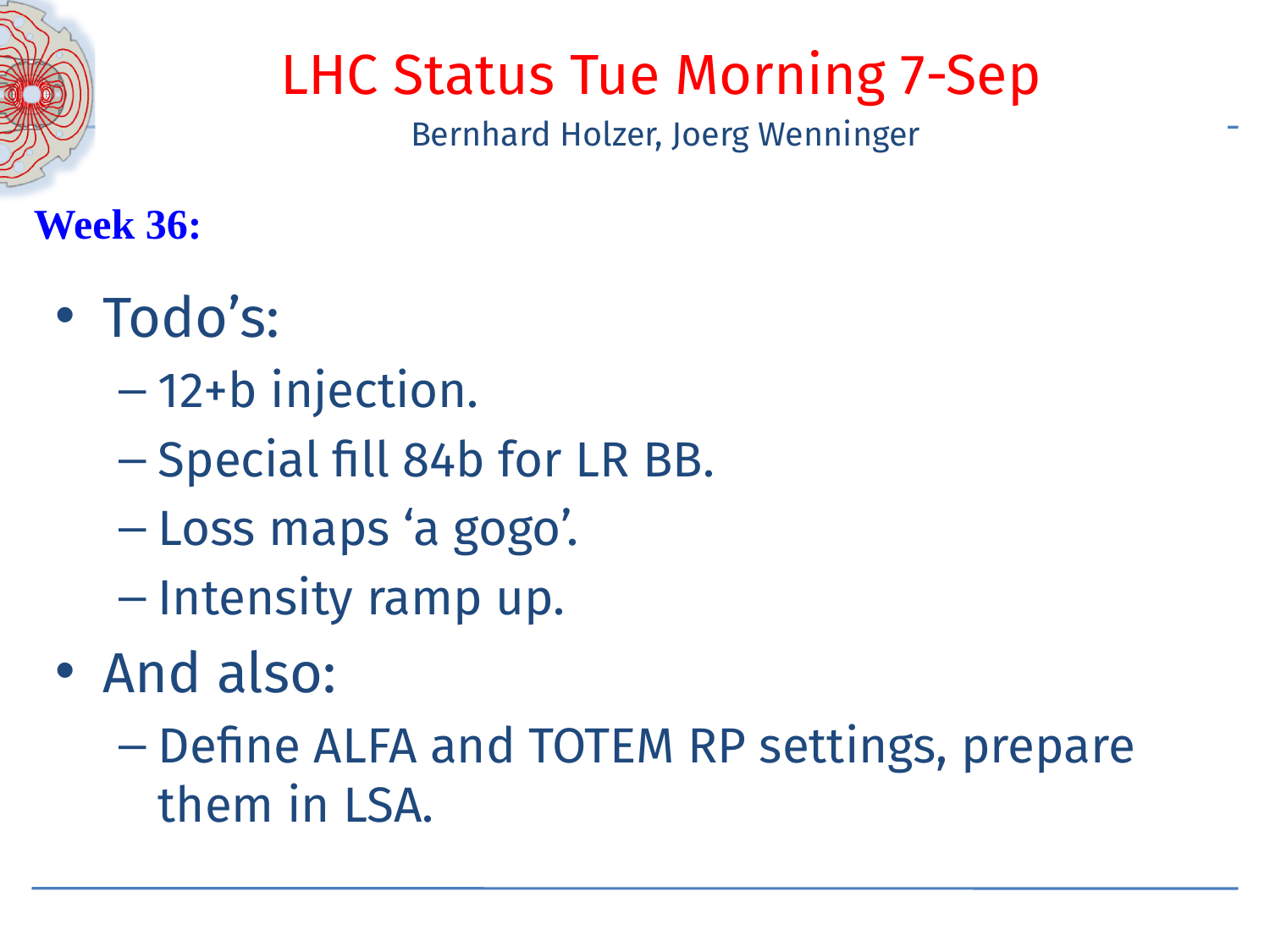

LHC Status Tue Morning 7-Sep
 Bernhard Holzer, Joerg Wenninger

Week 36:

Todo’s:
12+b injection.
Special fill 84b for LR BB.
Loss maps ‘a gogo’.
Intensity ramp up.
And also:
Define ALFA and TOTEM RP settings, prepare them in LSA.